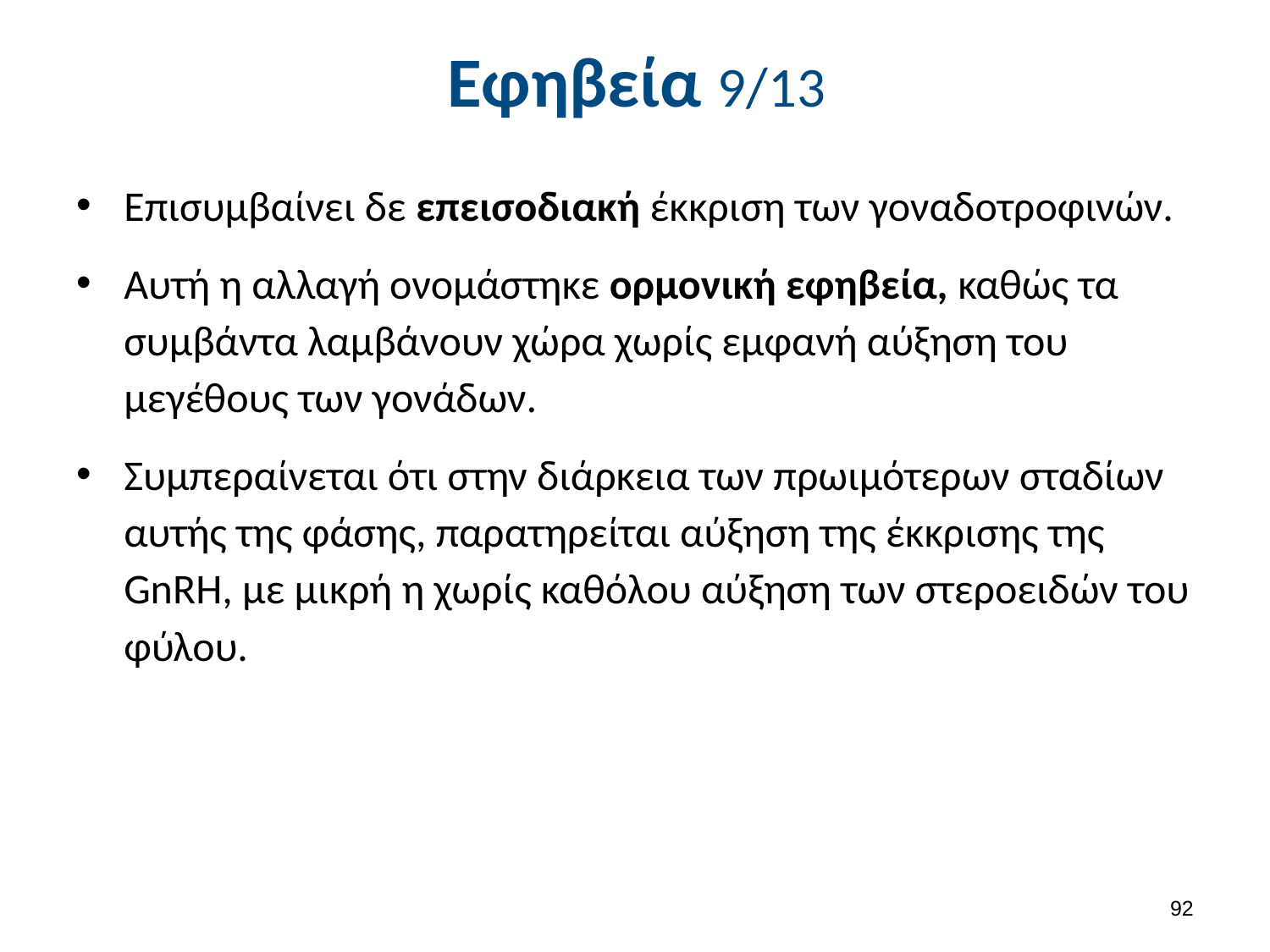

# Εφηβεία 9/13
Επισυμβαίνει δε επεισοδιακή έκκριση των γοναδοτροφινών.
Αυτή η αλλαγή ονομάστηκε ορμονική εφηβεία, καθώς τα συμβάντα λαμβάνουν χώρα χωρίς εμφανή αύξηση του μεγέθους των γονάδων.
Συμπεραίνεται ότι στην διάρκεια των πρωιμότερων σταδίων αυτής της φάσης, παρατηρείται αύξηση της έκκρισης της GnRH, με μικρή η χωρίς καθόλου αύξηση των στεροειδών του φύλου.

92